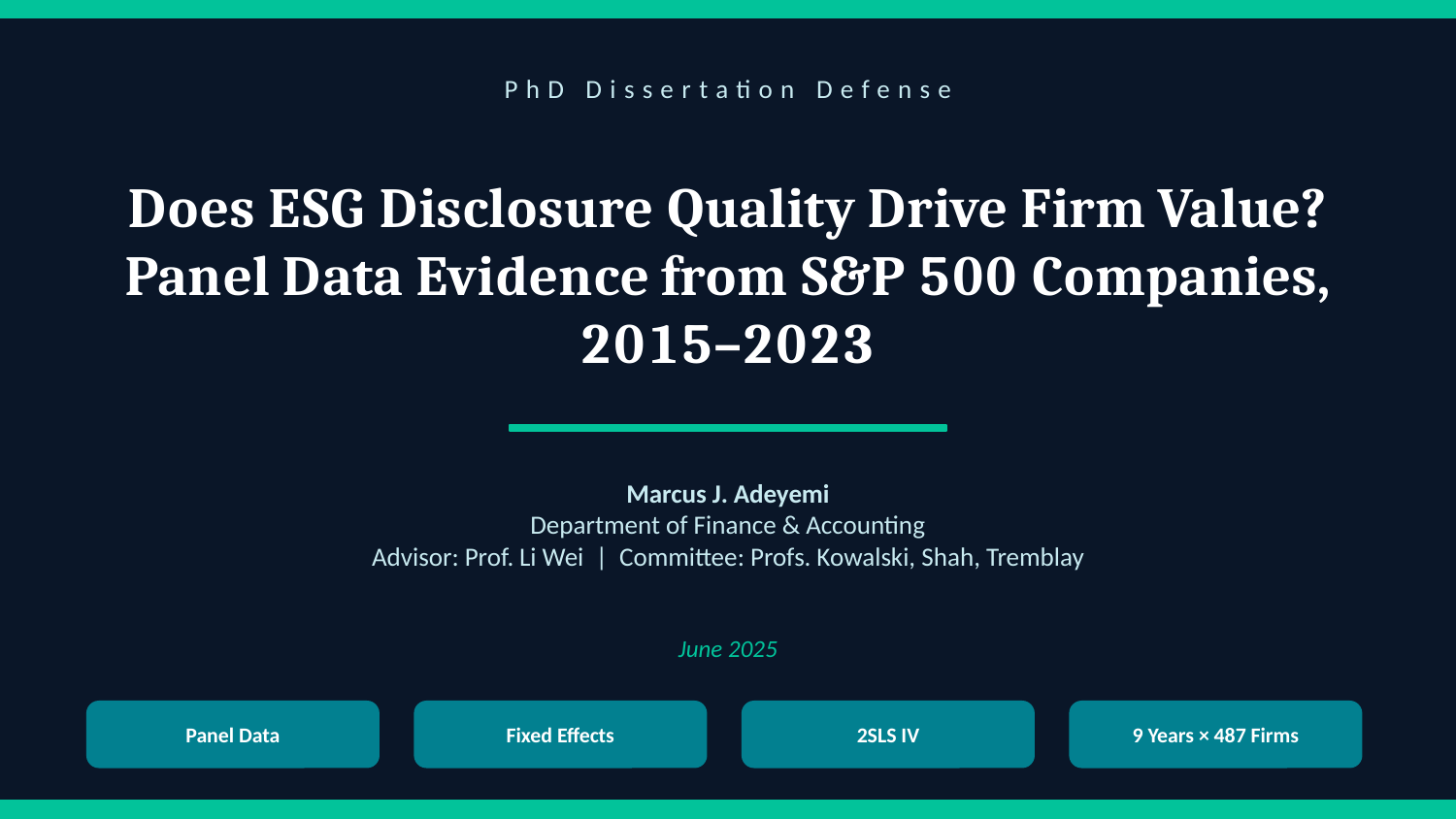

PhD Dissertation Defense
Does ESG Disclosure Quality Drive Firm Value?
Panel Data Evidence from S&P 500 Companies, 2015–2023

Marcus J. Adeyemi
Department of Finance & Accounting
Advisor: Prof. Li Wei  |  Committee: Profs. Kowalski, Shah, Tremblay
June 2025

Panel Data

Fixed Effects

2SLS IV

9 Years × 487 Firms